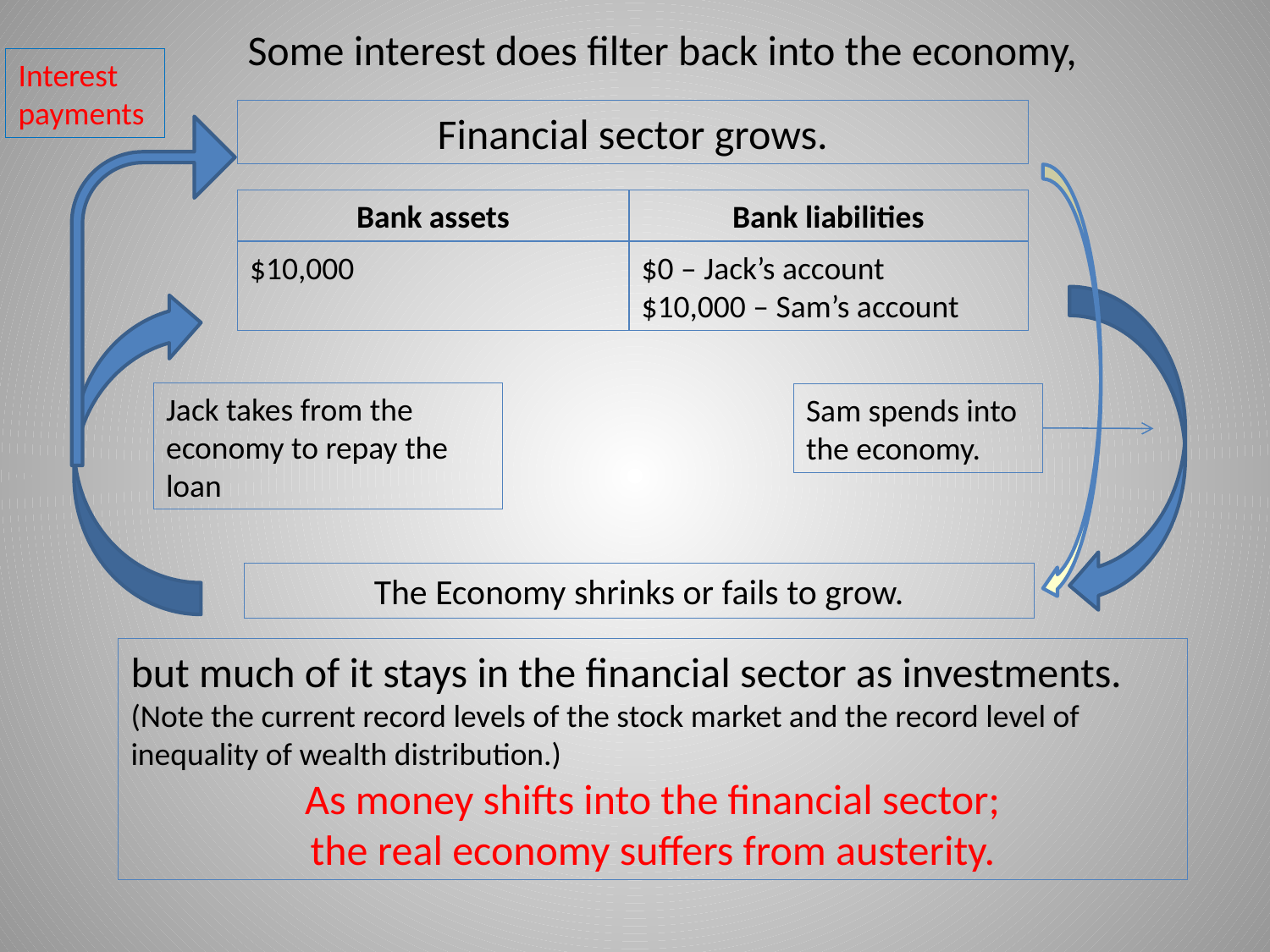

Some interest does filter back into the economy,
Interest payments
Financial sector grows.

Bank assets
Bank liabilities
$10,000

$0 – Jack’s account
$10,000 – Sam’s account

Jack takes from the economy to repay the loan
Sam spends into the economy.
The Economy shrinks or fails to grow.
but much of it stays in the financial sector as investments. (Note the current record levels of the stock market and the record level of inequality of wealth distribution.)
As money shifts into the financial sector;
the real economy suffers from austerity.